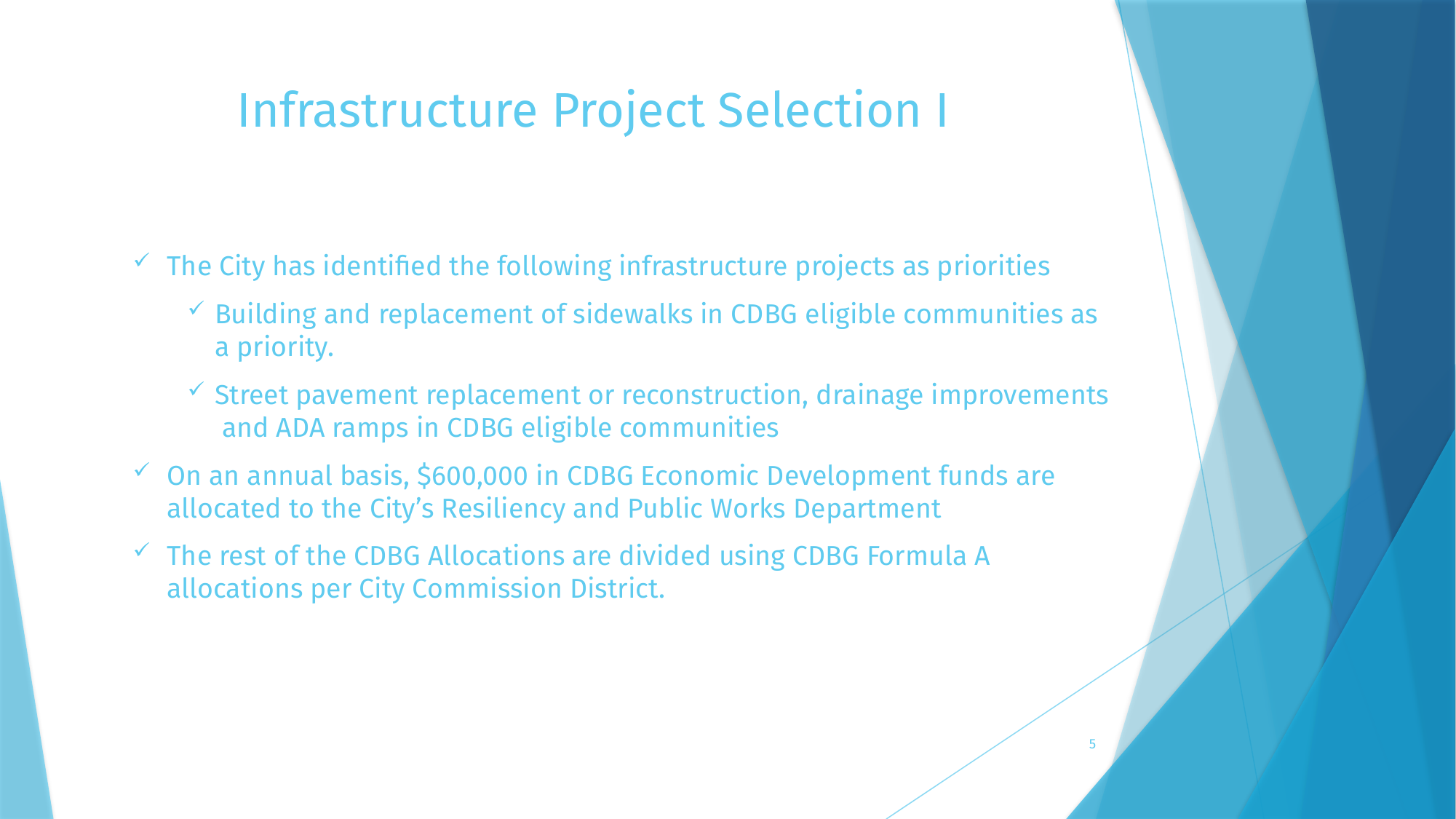

# Infrastructure Project Selection I

The City has identified the following infrastructure projects as priorities
Building and replacement of sidewalks in CDBG eligible communities as a priority.
Street pavement replacement or reconstruction, drainage improvements  and ADA ramps in CDBG eligible communities
On an annual basis, $600,000 in CDBG Economic Development funds are allocated to the City’s Resiliency and Public Works Department
The rest of the CDBG Allocations are divided using CDBG Formula A allocations per City Commission District.
5